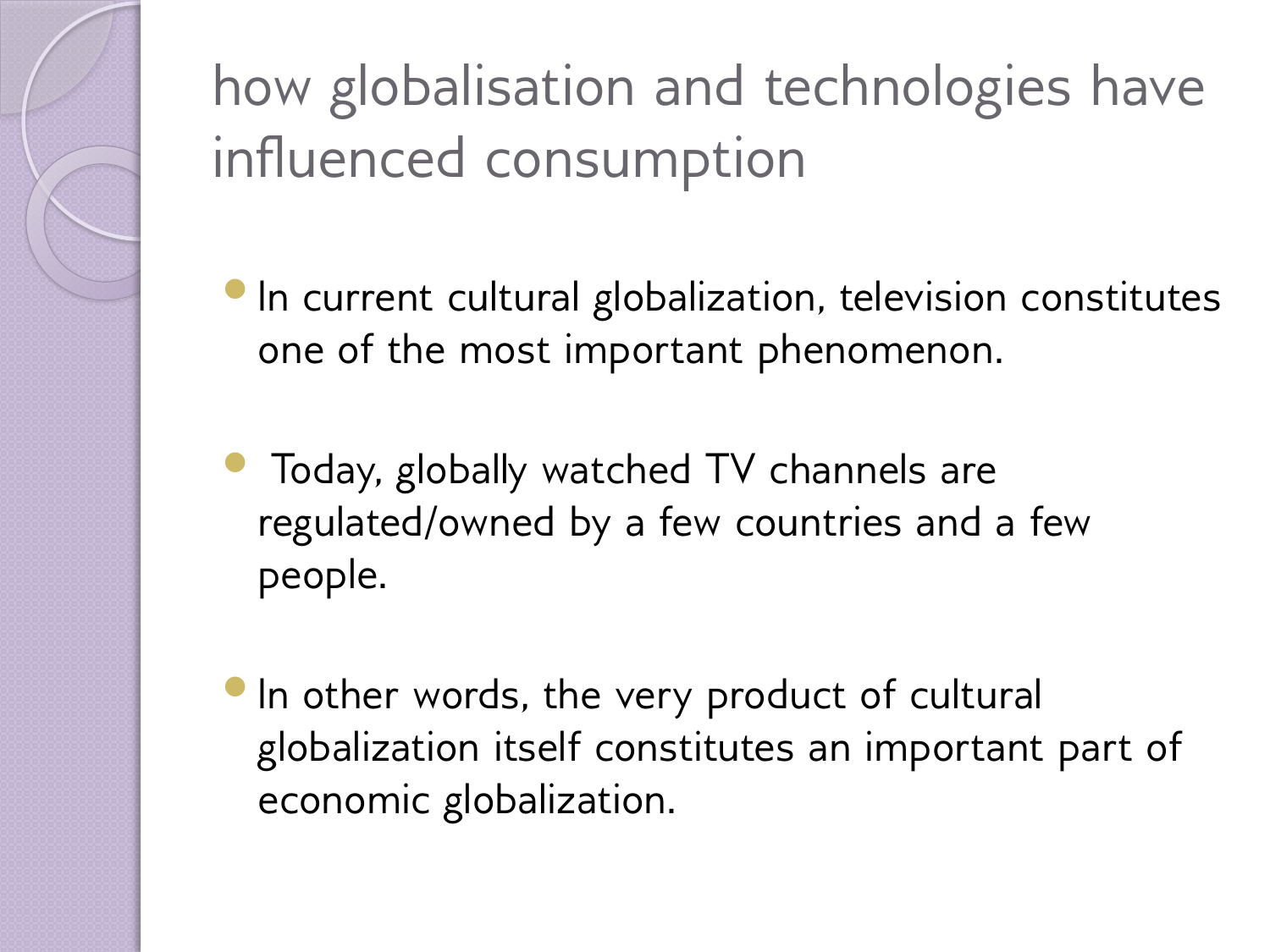

# how globalisation and technologies have influenced consumption

In current cultural globalization, television constitutes one of the most important phenomenon.

 Today, globally watched TV channels are regulated/owned by a few countries and a few people.

In other words, the very product of cultural globalization itself constitutes an important part of economic globalization.